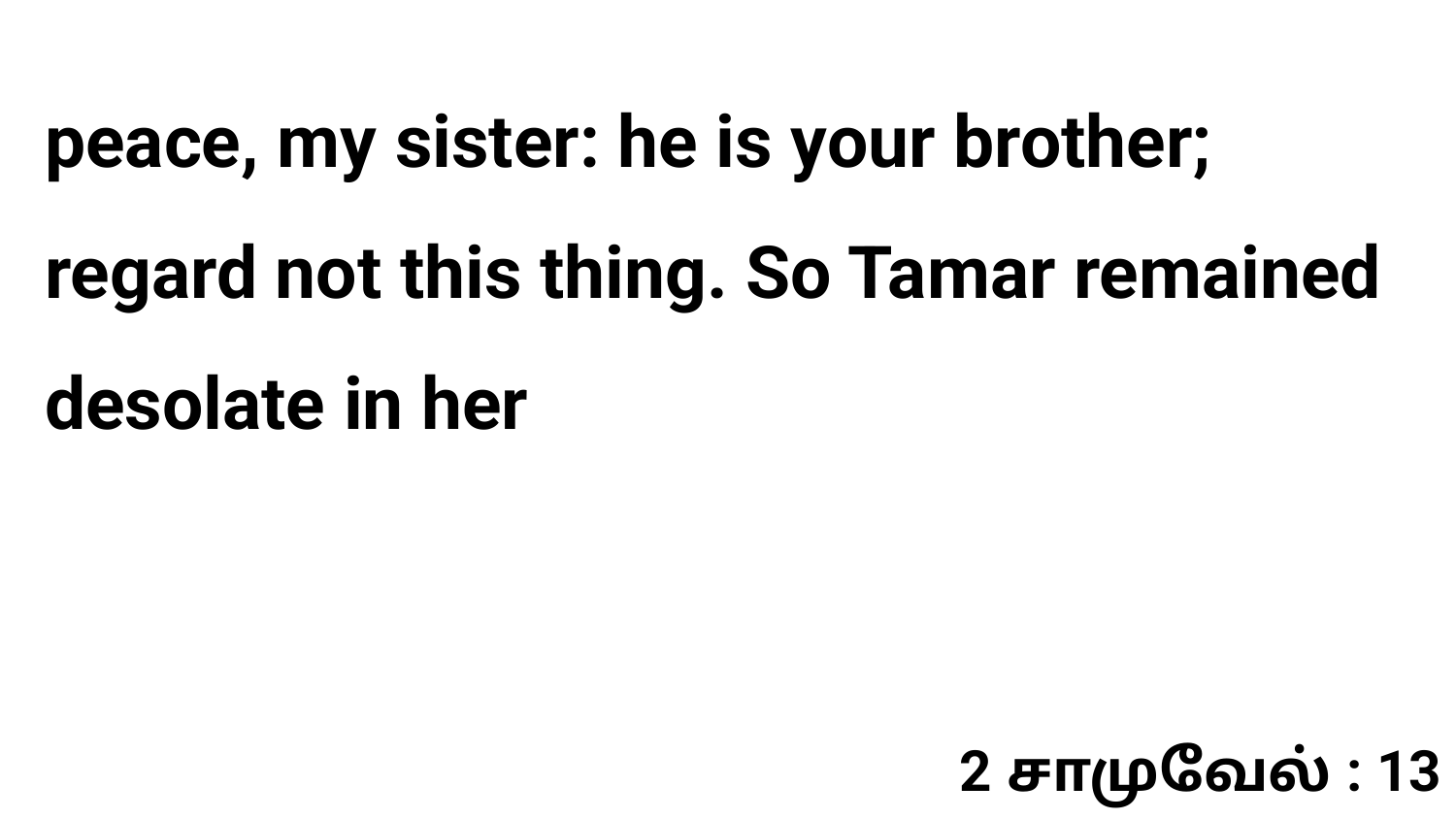

peace, my sister: he is your brother; regard not this thing. So Tamar remained desolate in her
2 சாமுவேல் : 13